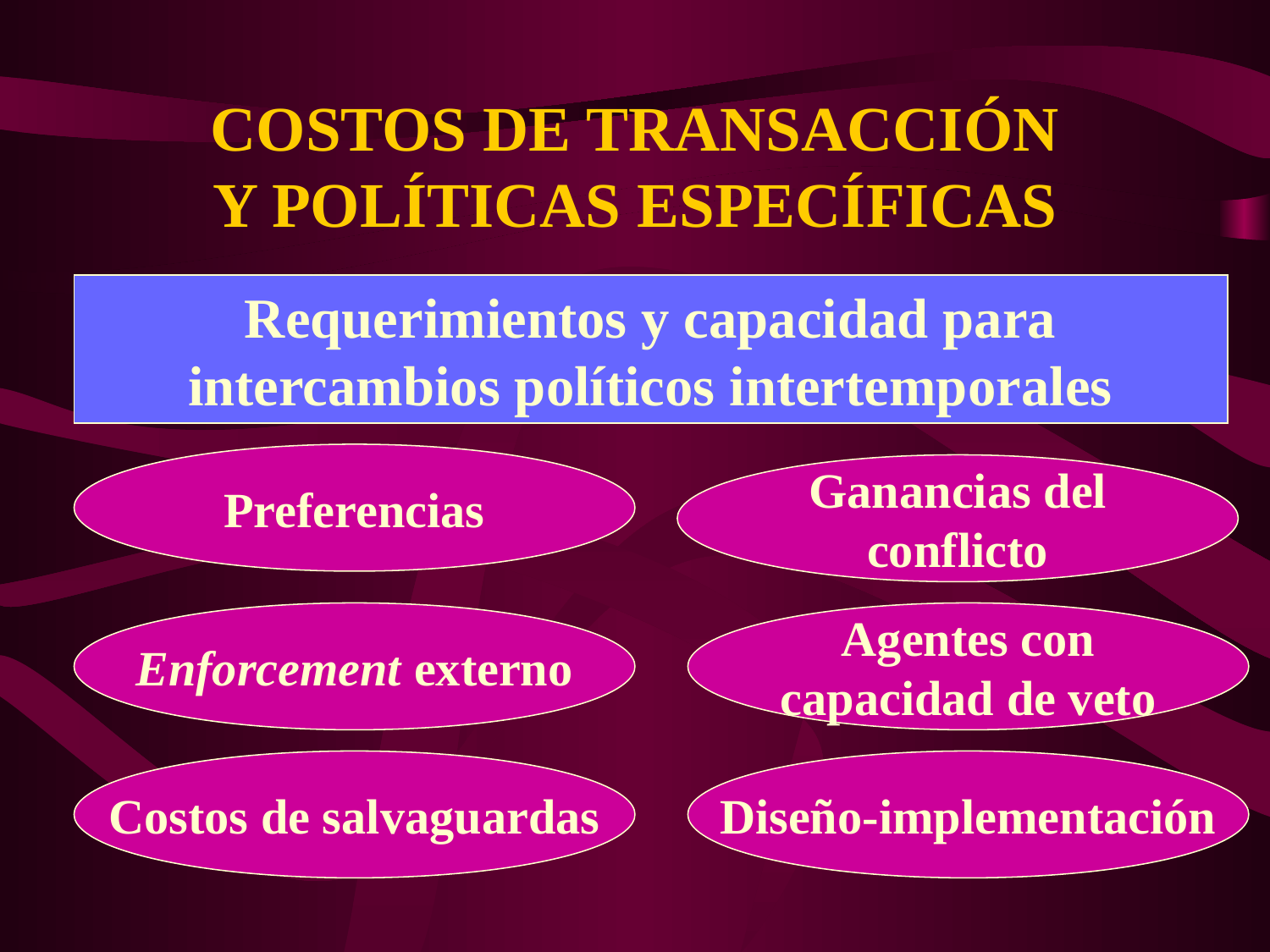

# COSTOS DE TRANSACCIÓN Y POLÍTICAS ESPECÍFICAS
Requerimientos y capacidad para
intercambios políticos intertemporales
Preferencias
Ganancias del
conflicto
Enforcement externo
Agentes con
capacidad de veto
Costos de salvaguardas
Diseño-implementación